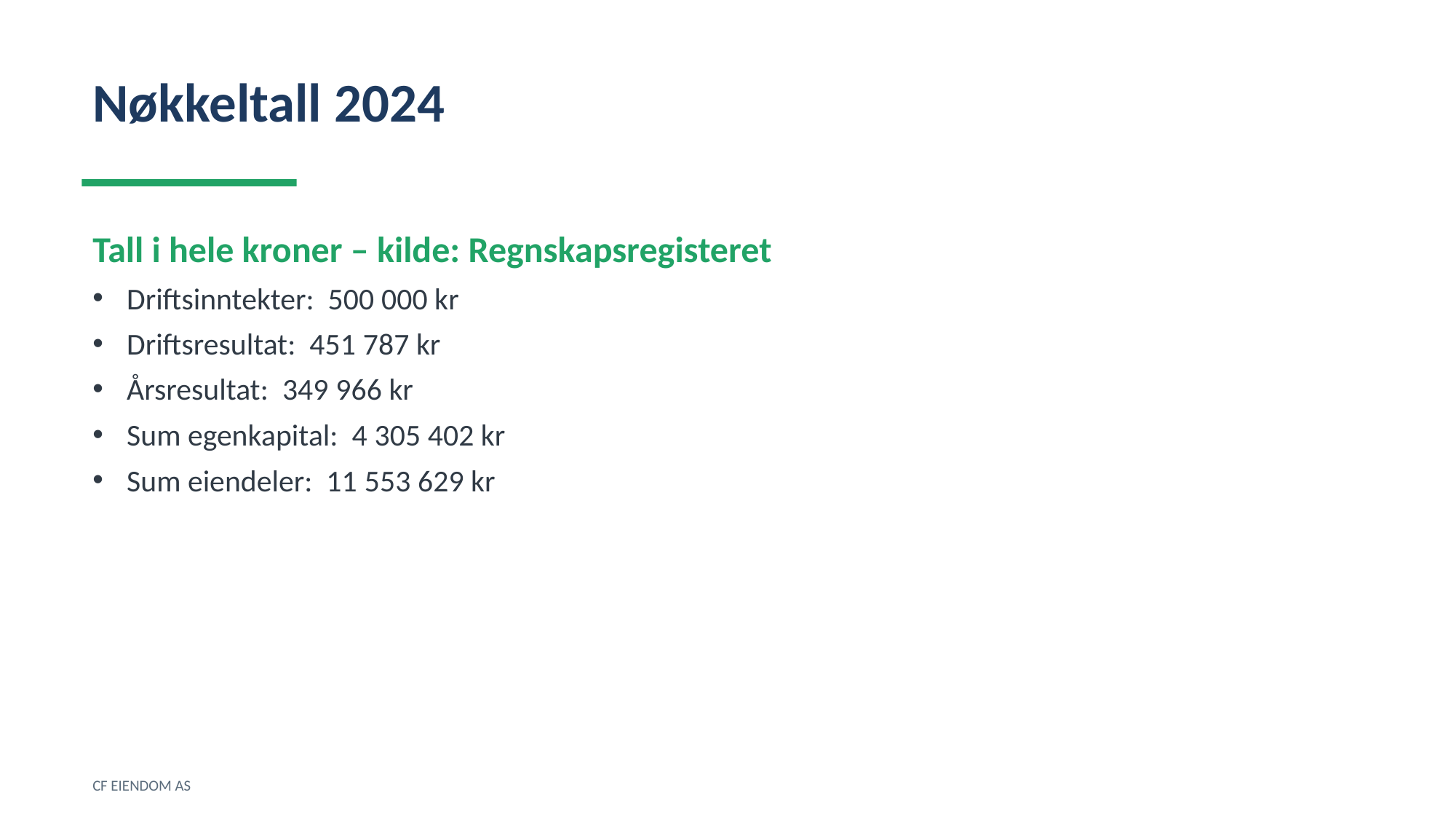

Nøkkeltall 2024

Tall i hele kroner – kilde: Regnskapsregisteret
Driftsinntekter:  500 000 kr
Driftsresultat:  451 787 kr
Årsresultat:  349 966 kr
Sum egenkapital:  4 305 402 kr
Sum eiendeler:  11 553 629 kr
CF EIENDOM AS